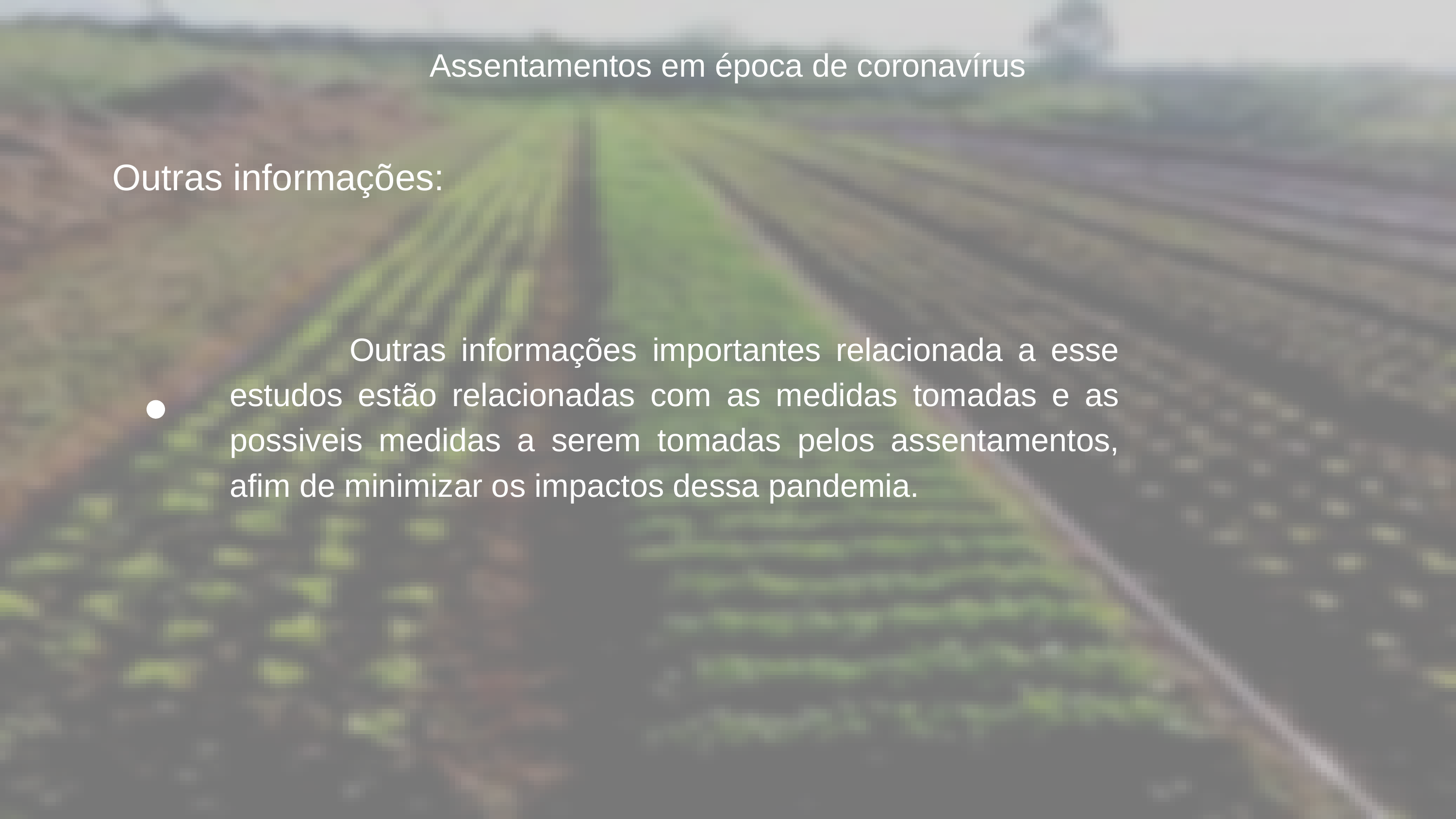

Assentamentos em época de coronavírus
Outras informações:
        Outras informações importantes relacionada a esse estudos estão relacionadas com as medidas tomadas e as possiveis medidas a serem tomadas pelos assentamentos, afim de minimizar os impactos dessa pandemia.